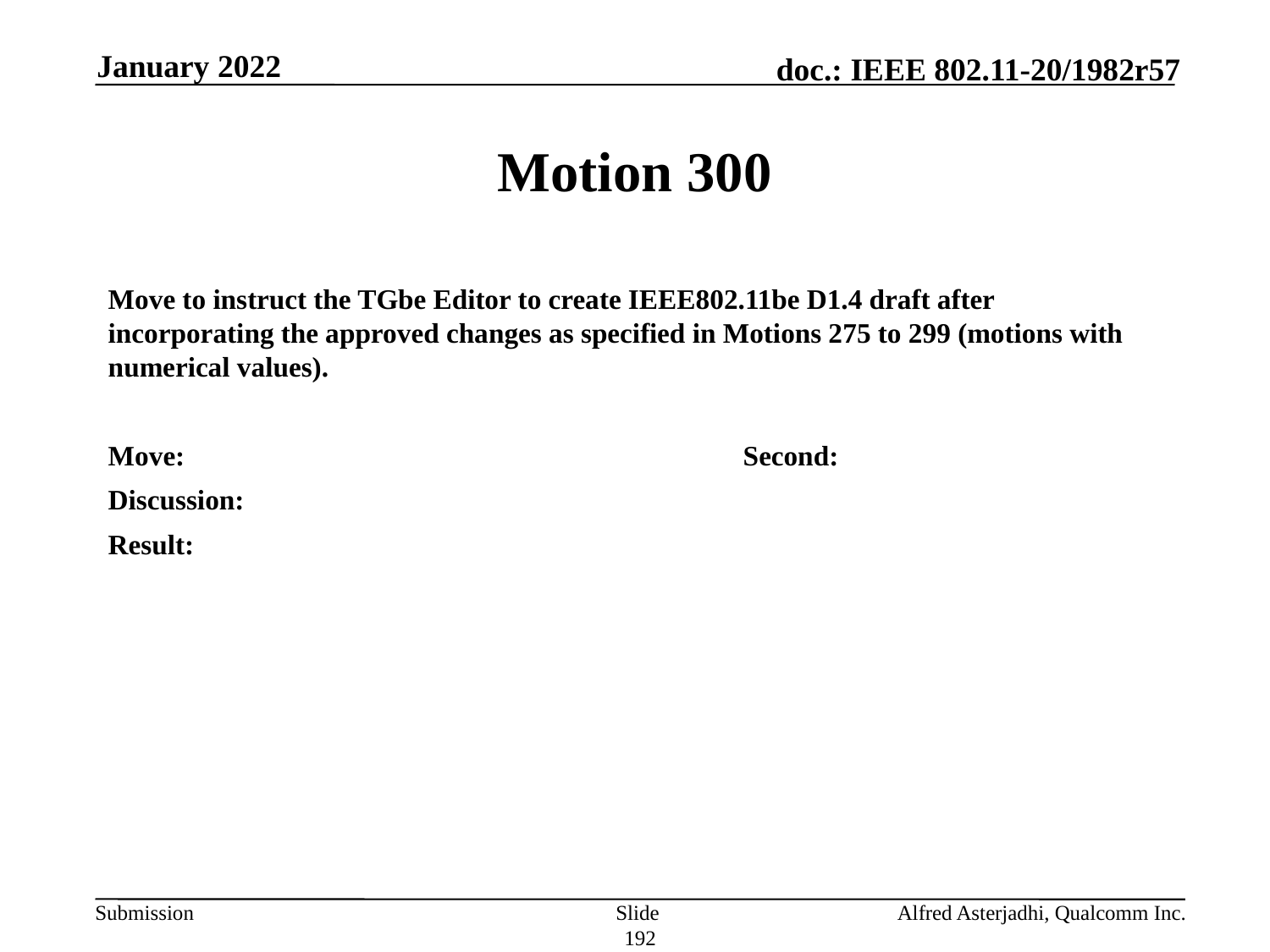

January 2022
# Motion 300
Move to instruct the TGbe Editor to create IEEE802.11be D1.4 draft after incorporating the approved changes as specified in Motions 275 to 299 (motions with numerical values).

Move: 					Second:
Discussion:
Result:
Slide 192
Alfred Asterjadhi, Qualcomm Inc.